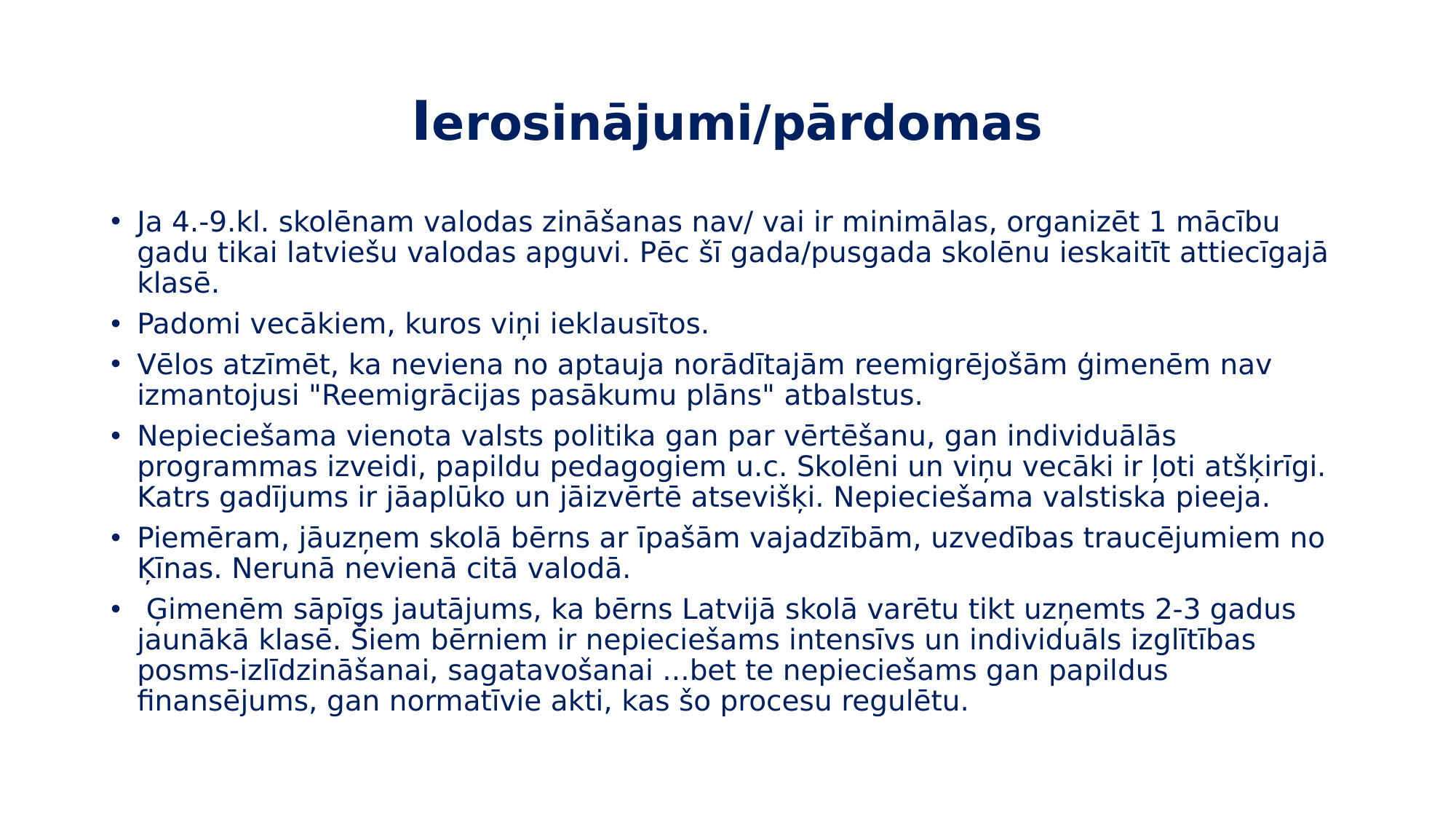

# Ierosinājumi/pārdomas
Ja 4.-9.kl. skolēnam valodas zināšanas nav/ vai ir minimālas, organizēt 1 mācību gadu tikai latviešu valodas apguvi. Pēc šī gada/pusgada skolēnu ieskaitīt attiecīgajā klasē.
Padomi vecākiem, kuros viņi ieklausītos.
Vēlos atzīmēt, ka neviena no aptauja norādītajām reemigrējošām ģimenēm nav izmantojusi "Reemigrācijas pasākumu plāns" atbalstus.
Nepieciešama vienota valsts politika gan par vērtēšanu, gan individuālās programmas izveidi, papildu pedagogiem u.c. Skolēni un viņu vecāki ir ļoti atšķirīgi. Katrs gadījums ir jāaplūko un jāizvērtē atsevišķi. Nepieciešama valstiska pieeja.
Piemēram, jāuzņem skolā bērns ar īpašām vajadzībām, uzvedības traucējumiem no Ķīnas. Nerunā nevienā citā valodā.
 Ģimenēm sāpīgs jautājums, ka bērns Latvijā skolā varētu tikt uzņemts 2-3 gadus jaunākā klasē. Šiem bērniem ir nepieciešams intensīvs un individuāls izglītības posms-izlīdzināšanai, sagatavošanai ...bet te nepieciešams gan papildus finansējums, gan normatīvie akti, kas šo procesu regulētu.